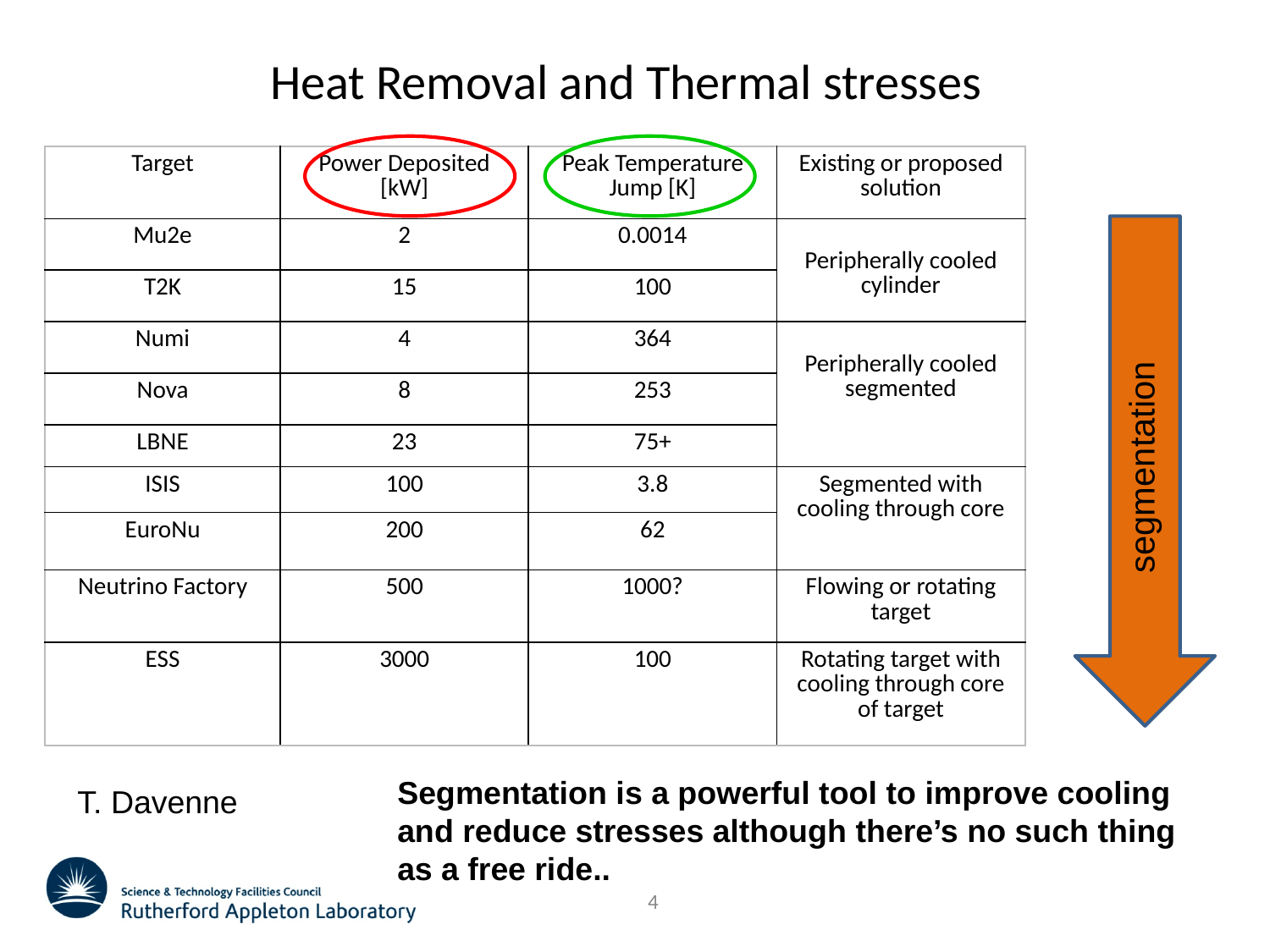

# Heat Removal and Thermal stresses

| Target | Power Deposited [kW] | Peak Temperature Jump [K] | Existing or proposed solution |
| --- | --- | --- | --- |
| Mu2e | 2 | 0.0014 | Peripherally cooled cylinder |
| T2K | 15 | 100 |  |
| Numi | 4 | 364 | Peripherally cooled segmented |
| Nova | 8 | 253 |  |
| LBNE | 23 | 75+ |  |
| ISIS | 100 | 3.8 | Segmented with cooling through core |
| EuroNu | 200 | 62 |  |
| Neutrino Factory | 500 | 1000? | Flowing or rotating target |
| ESS | 3000 | 100 | Rotating target with cooling through core of target |

segmentation
Segmentation is a powerful tool to improve cooling and reduce stresses although there’s no such thing as a free ride..
T. Davenne